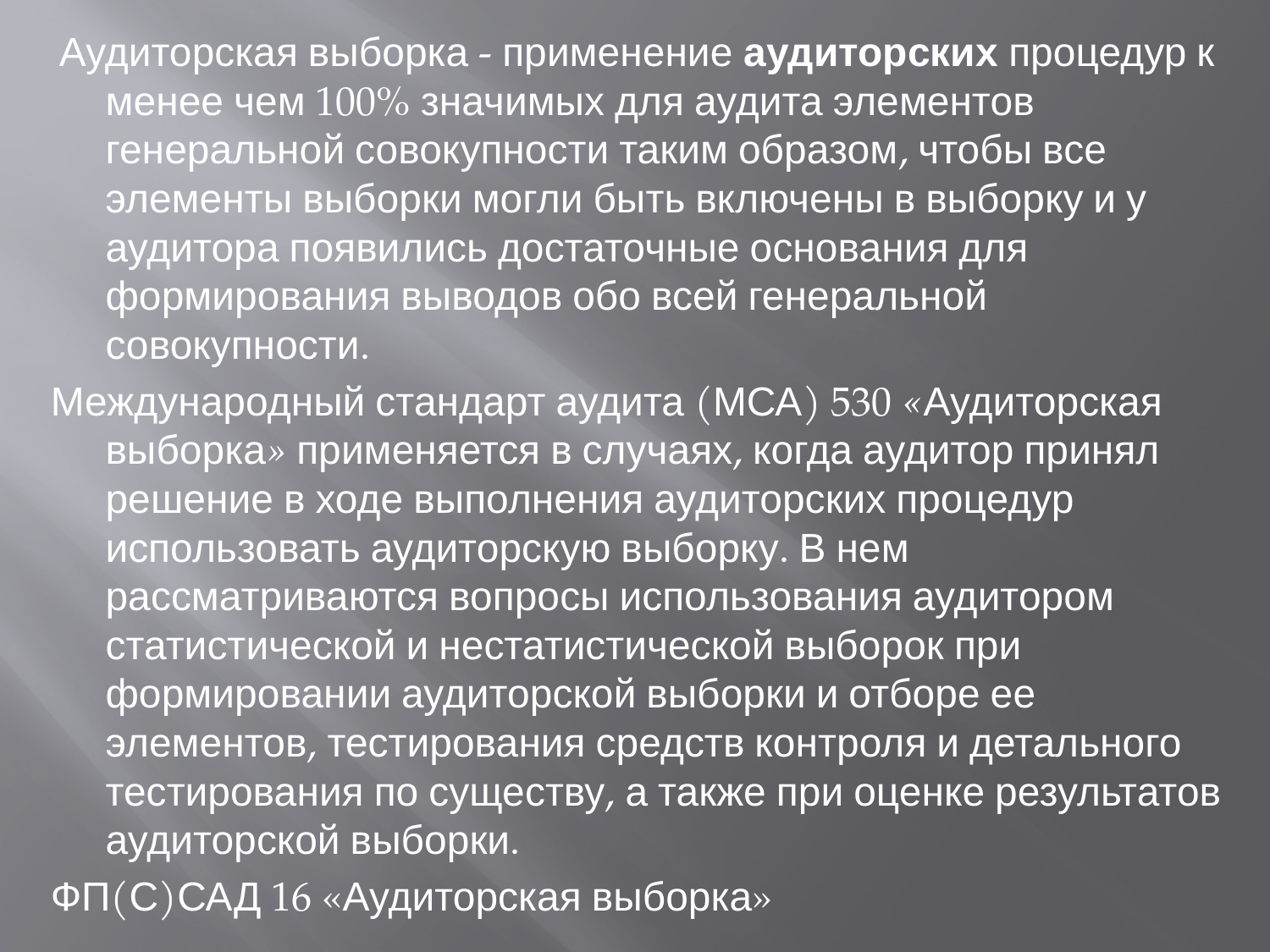

Аудиторская выборка - применение аудиторских процедур к менее чем 100% значимых для аудита элементов генеральной совокупности таким образом, чтобы все элементы выборки могли быть включены в выборку и у аудитора появились достаточные основания для формирования выводов обо всей генеральной совокупности.
Международный стандарт аудита (МСА) 530 «Аудиторская выборка» применяется в случаях, когда аудитор принял решение в ходе выполнения аудиторских процедур использовать аудиторскую выборку. В нем рассматриваются вопросы использования аудитором статистической и нестатистической выборок при формировании аудиторской выборки и отборе ее элементов, тестирования средств контроля и детального тестирования по существу, а также при оценке результатов аудиторской выборки.
ФП(С)САД 16 «Аудиторская выборка»